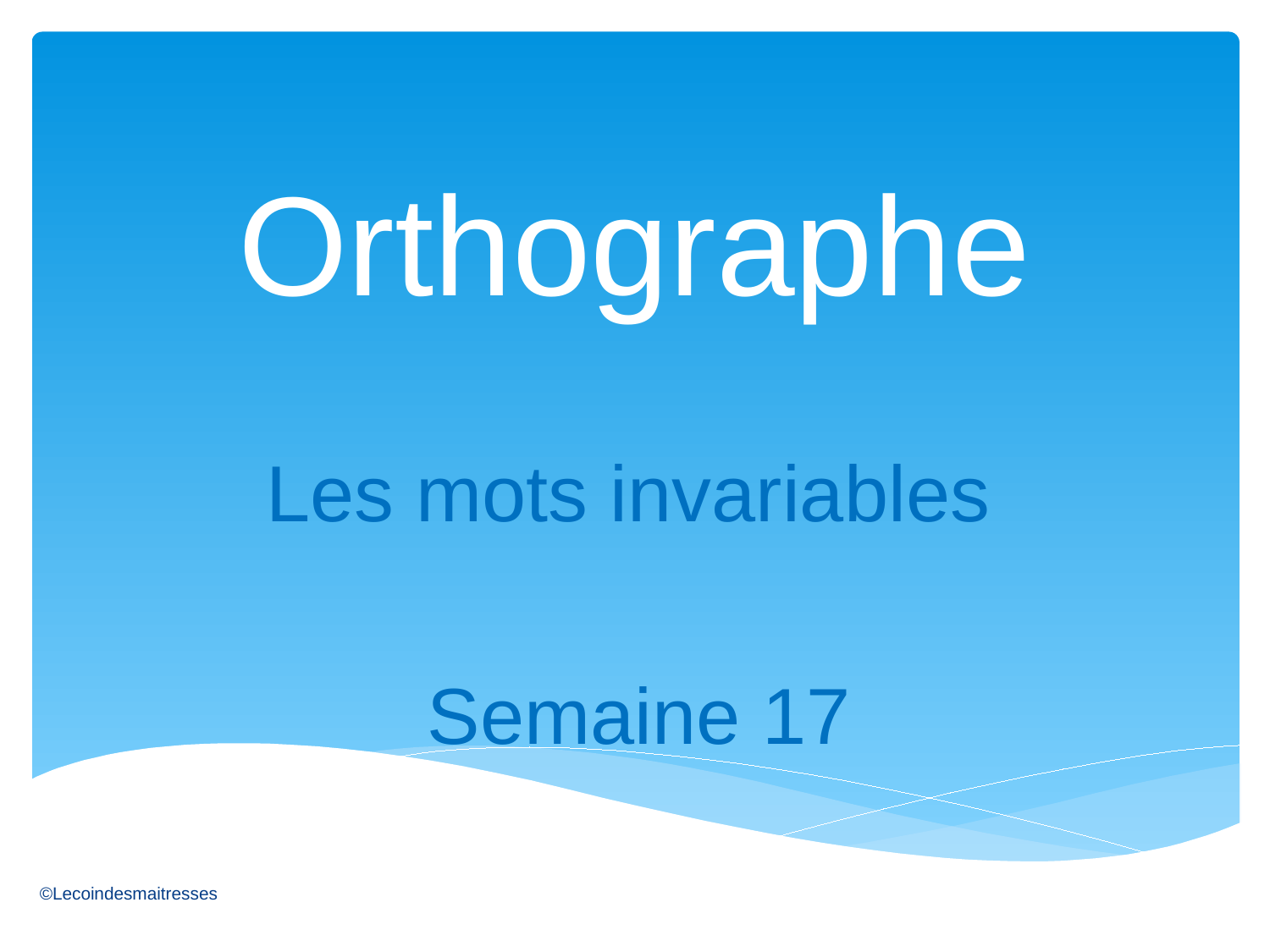

# Orthographe
Les mots invariables

Semaine 17
©Lecoindesmaitresses